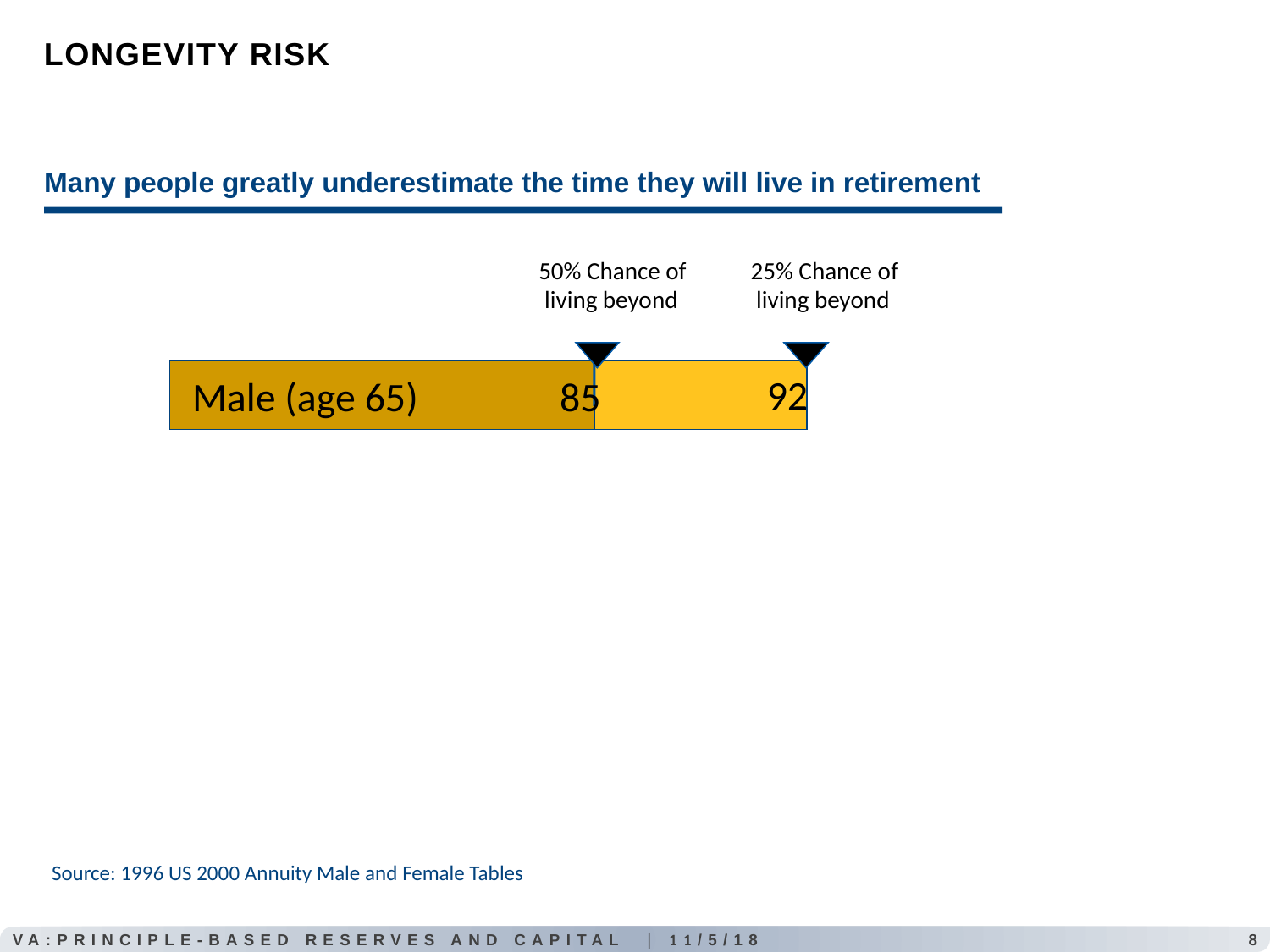

# LONGEVITY RISK

Many people greatly underestimate the time they will live in retirement

50% Chance of
25% Chance of
living beyond
living beyond

92
Male (age 65)
85

Female (age 65)
88
Source: 1996 US 2000 Annuity Male and Female Tables